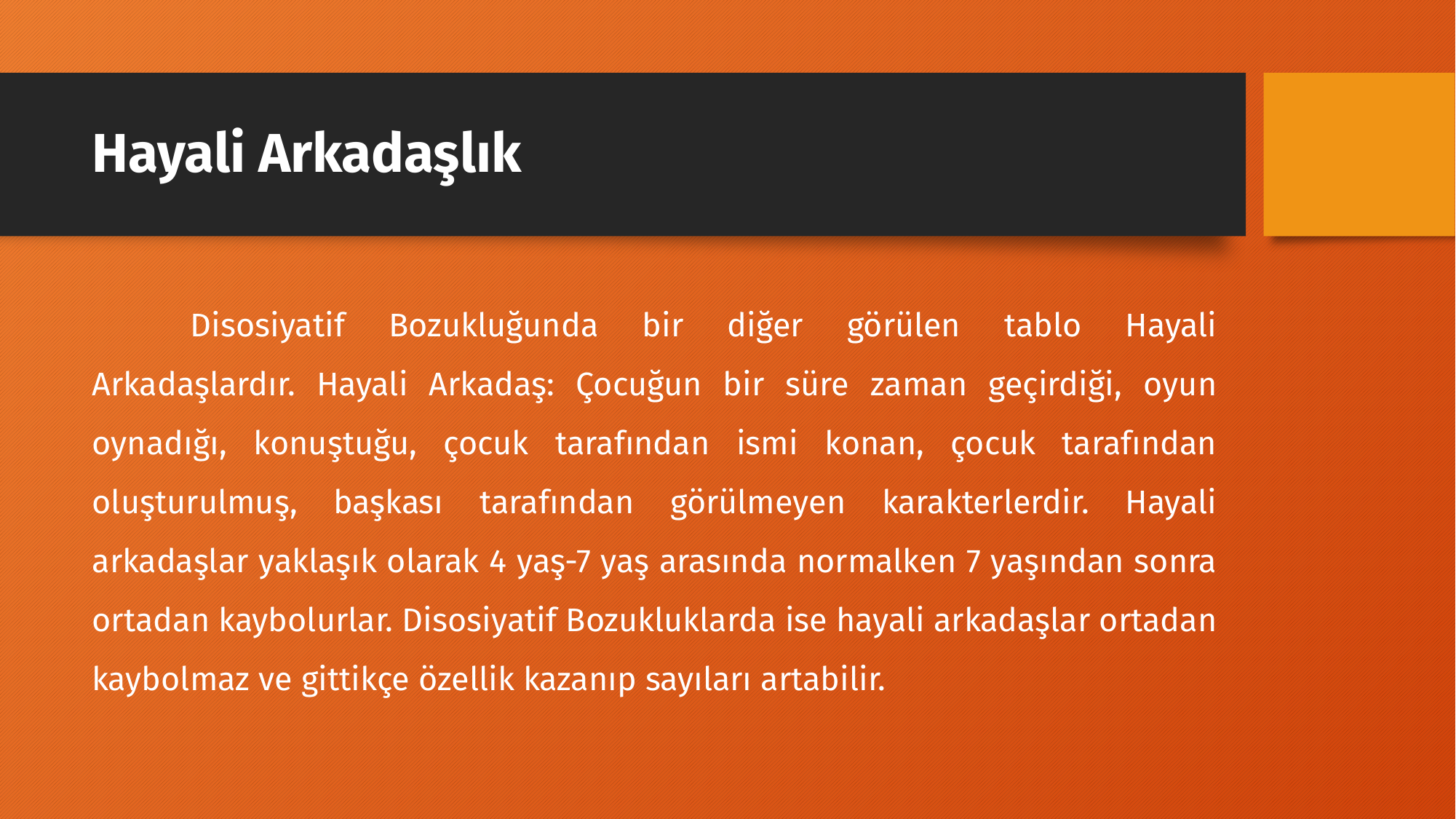

# Hayali Arkadaşlık
	Disosiyatif Bozukluğunda bir diğer görülen tablo Hayali Arkadaşlardır. Hayali Arkadaş: Çocuğun bir süre zaman geçirdiği, oyun oynadığı, konuştuğu, çocuk tarafından ismi konan, çocuk tarafından oluşturulmuş, başkası tarafından görülmeyen karakterlerdir. Hayali arkadaşlar yaklaşık olarak 4 yaş-7 yaş arasında normalken 7 yaşından sonra ortadan kaybolurlar. Disosiyatif Bozukluklarda ise hayali arkadaşlar ortadan kaybolmaz ve gittikçe özellik kazanıp sayıları artabilir.